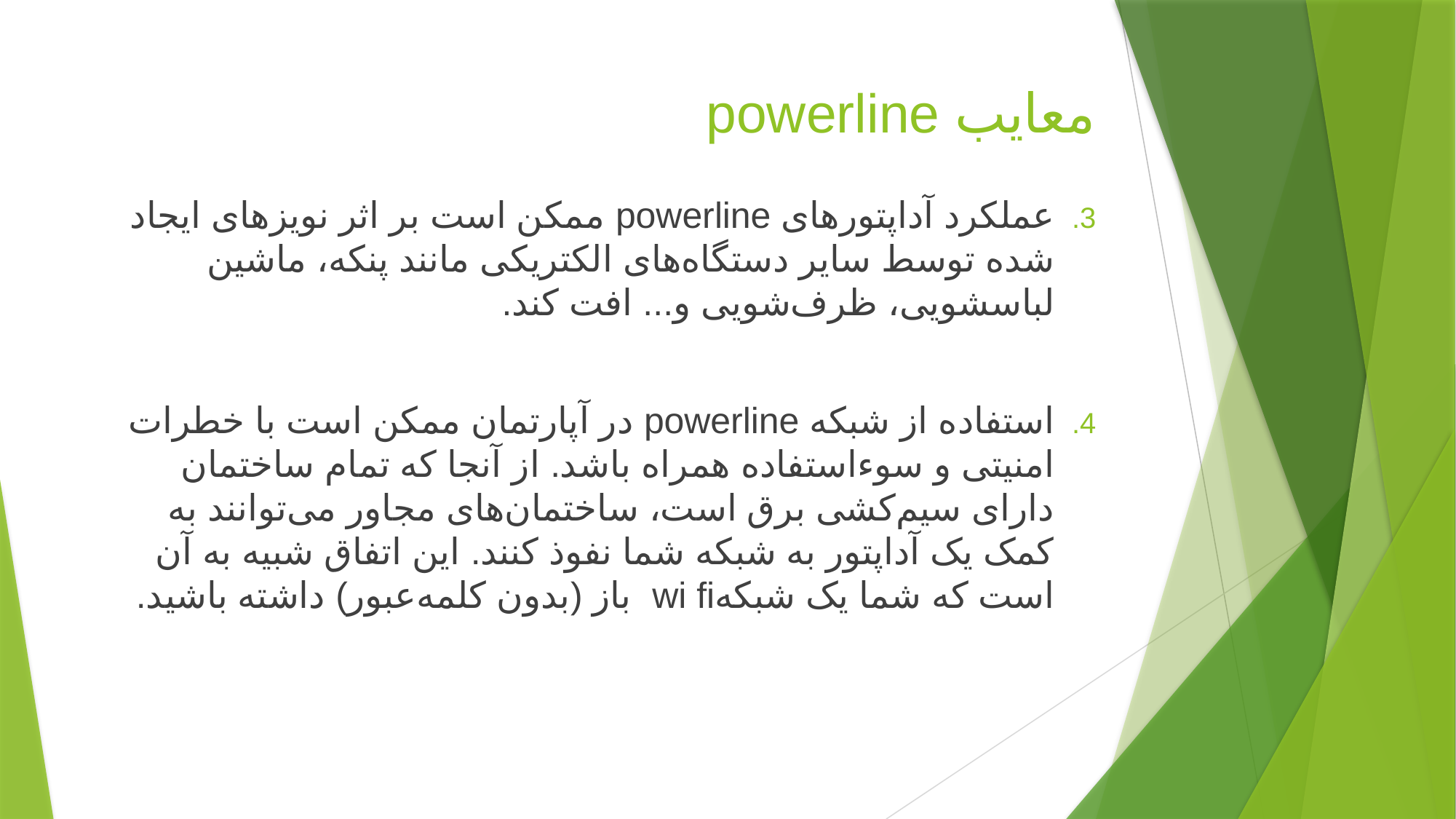

# معایب powerline
عملکرد آداپتورهای powerline ممکن است بر اثر نویزهای ایجاد شده توسط سایر دستگاه‌های الکتریکی مانند پنکه‌، ماشین‌ لباسشویی، ظرف‌شویی و... افت کند.

استفاده از شبکه powerline در آپارتمان ممکن است با خطرات امنیتی و سوءاستفاده همراه باشد. از آنجا که تمام ساختمان دارای سیم‌کشی برق است، ساختمان‌های مجاور می‌توانند به کمک یک آداپتور به شبکه شما نفوذ کنند. این اتفاق شبیه به آن است که شما یک شبکهwi fi  باز (بدون کلمه‌عبور) داشته باشید.